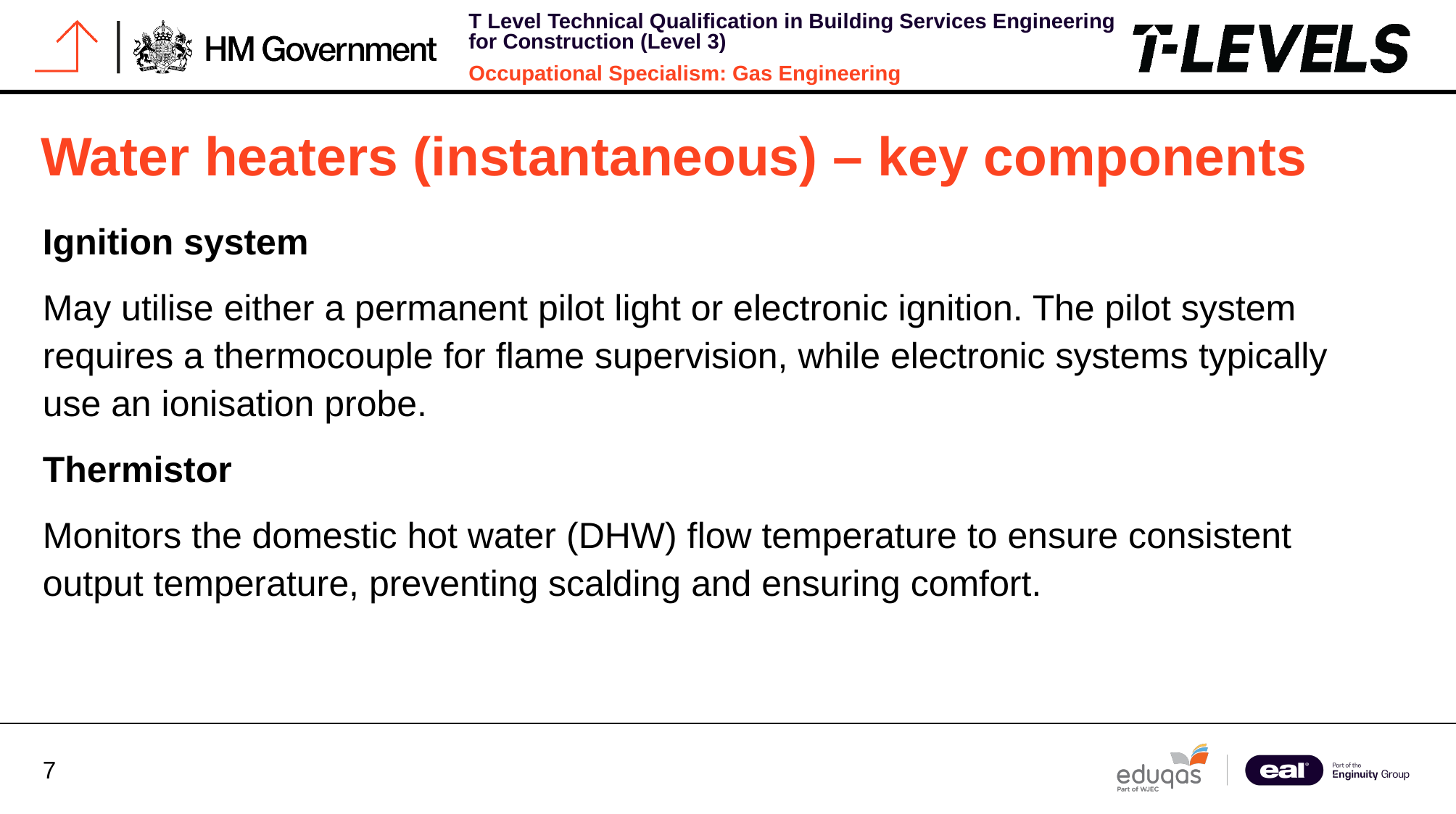

# Water heaters (instantaneous) – key components
Ignition system
May utilise either a permanent pilot light or electronic ignition. The pilot system requires a thermocouple for flame supervision, while electronic systems typically use an ionisation probe.
Thermistor
Monitors the domestic hot water (DHW) flow temperature to ensure consistent output temperature, preventing scalding and ensuring comfort.